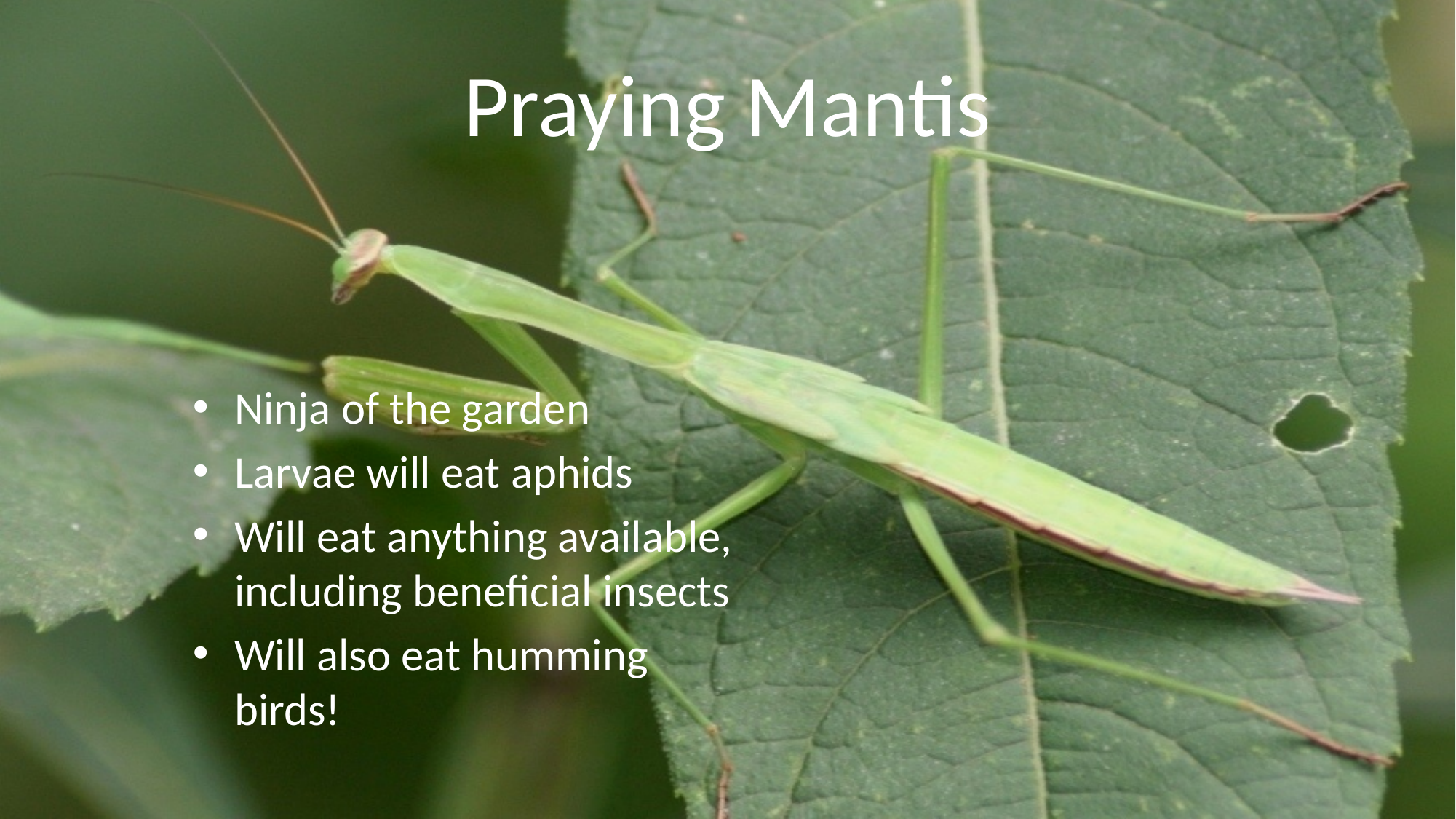

# Praying Mantis
Ninja of the garden
Larvae will eat aphids
Will eat anything available, including beneficial insects
Will also eat humming birds!